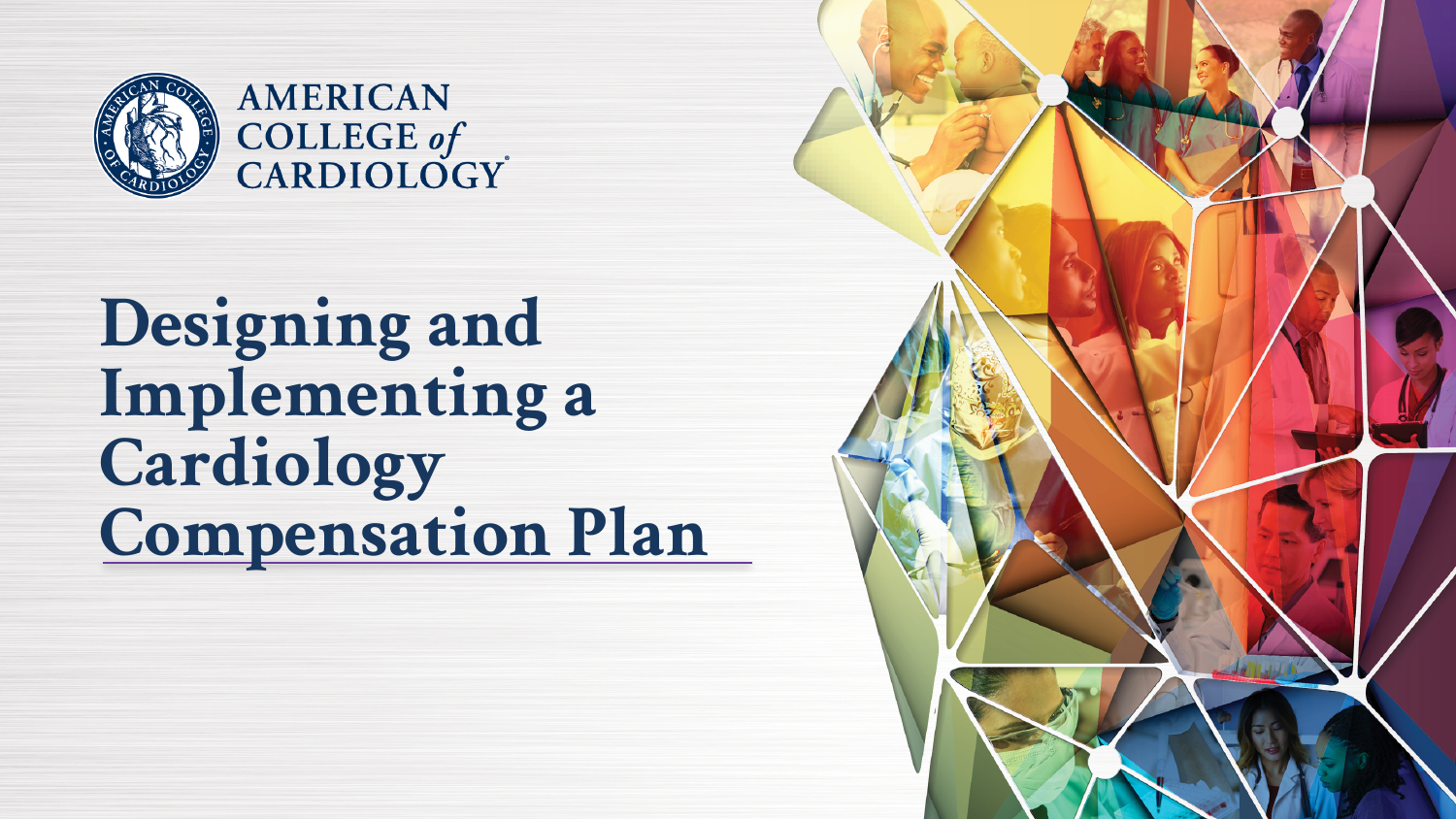

Designing and Implementing a Cardiology Compensation Plan